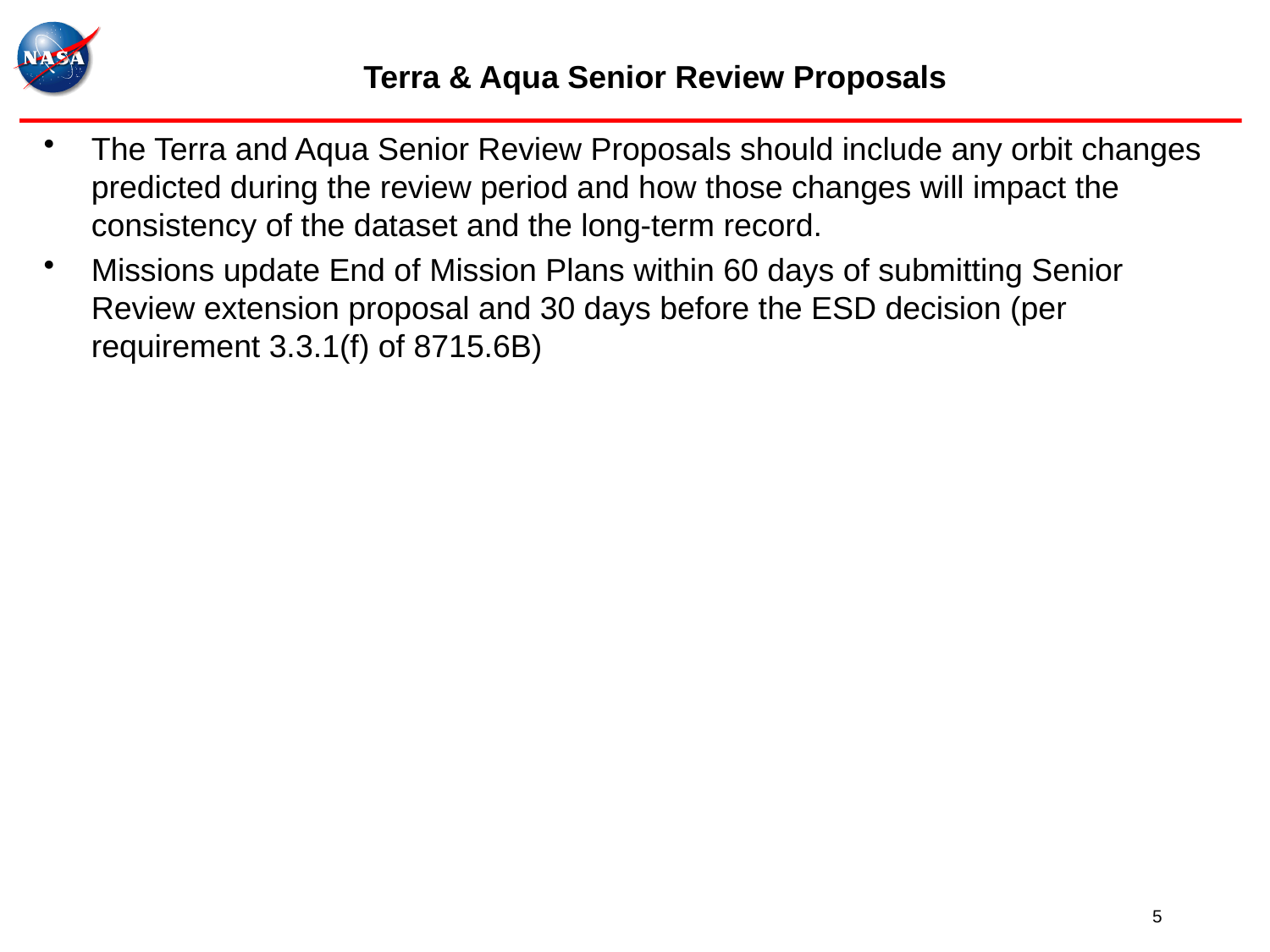

# Terra & Aqua Senior Review Proposals
The Terra and Aqua Senior Review Proposals should include any orbit changes predicted during the review period and how those changes will impact the consistency of the dataset and the long-term record.
Missions update End of Mission Plans within 60 days of submitting Senior Review extension proposal and 30 days before the ESD decision (per requirement 3.3.1(f) of 8715.6B)
5